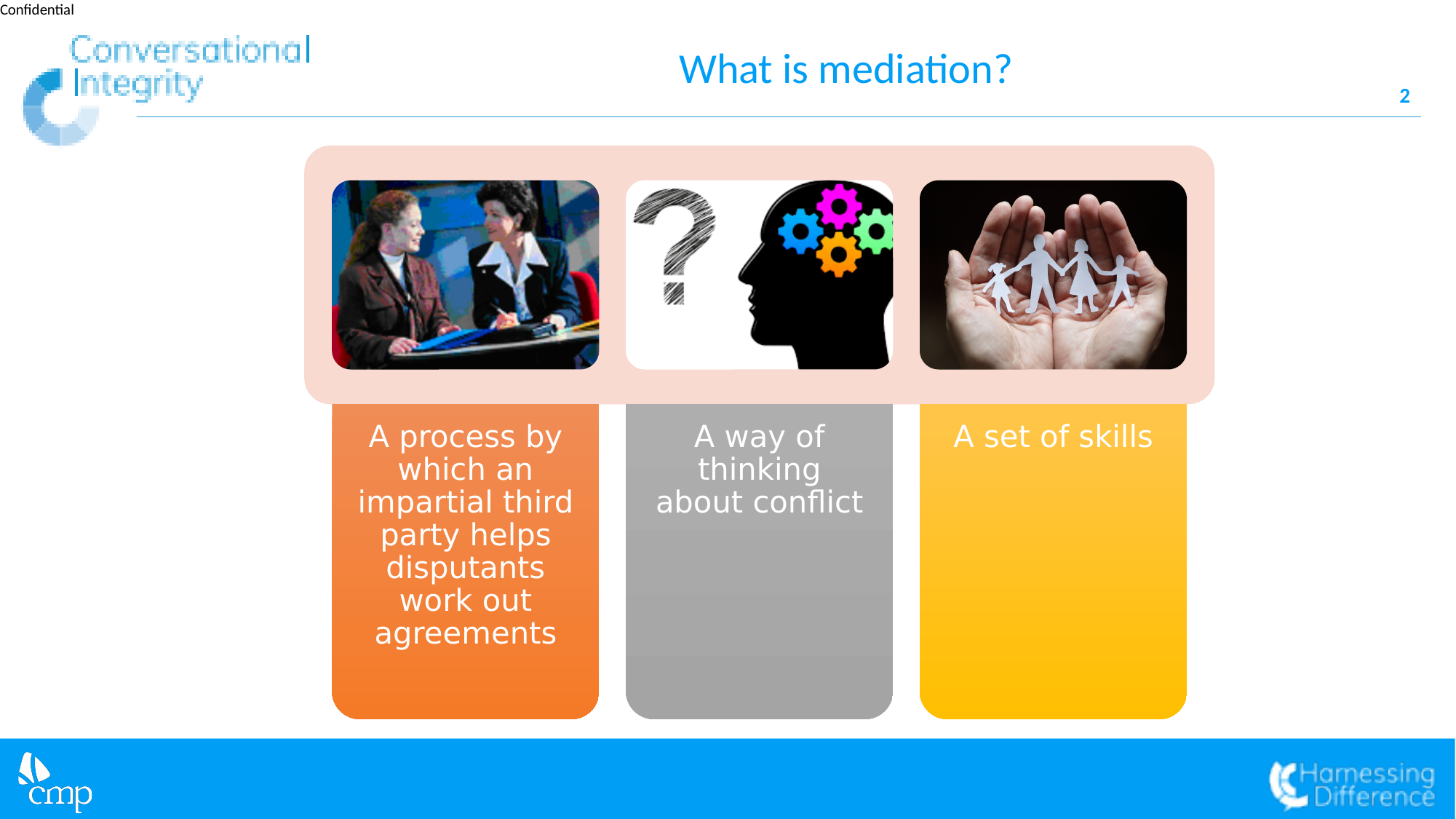

# What is mediation?
2
A process by which an impartial third party helps disputants work out agreements
A way of thinking about conflict
A set of skills